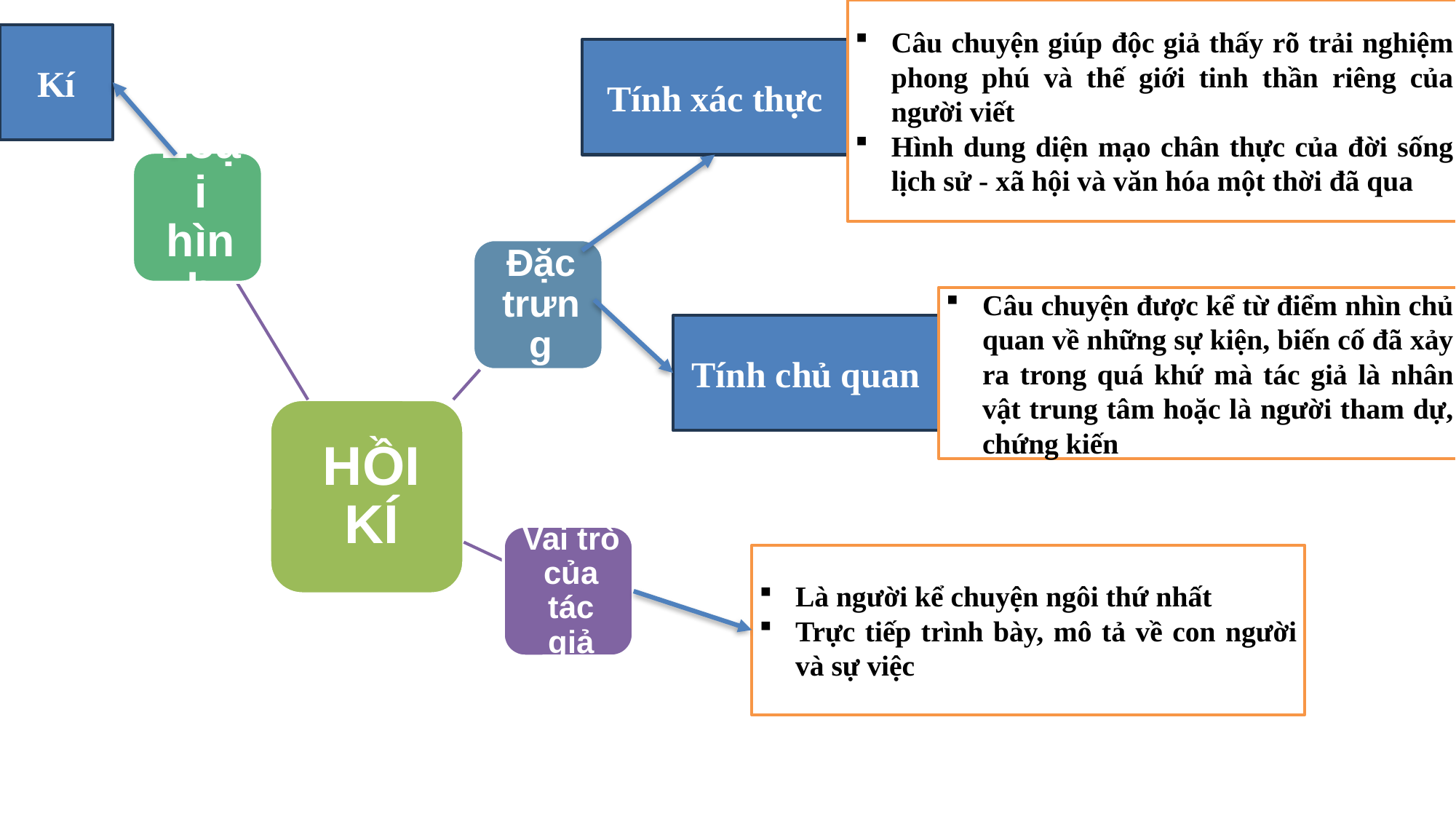

Câu chuyện giúp độc giả thấy rõ trải nghiệm phong phú và thế giới tinh thần riêng của người viết
Hình dung diện mạo chân thực của đời sống lịch sử - xã hội và văn hóa một thời đã qua
HỒI KÍ
Loại hình
Đặc trưng
Vai trò của tác giả
Kí
Tính xác thực
Câu chuyện được kể từ điểm nhìn chủ quan về những sự kiện, biến cố đã xảy ra trong quá khứ mà tác giả là nhân vật trung tâm hoặc là người tham dự, chứng kiến
Tính chủ quan
Là người kể chuyện ngôi thứ nhất
Trực tiếp trình bày, mô tả về con người và sự việc